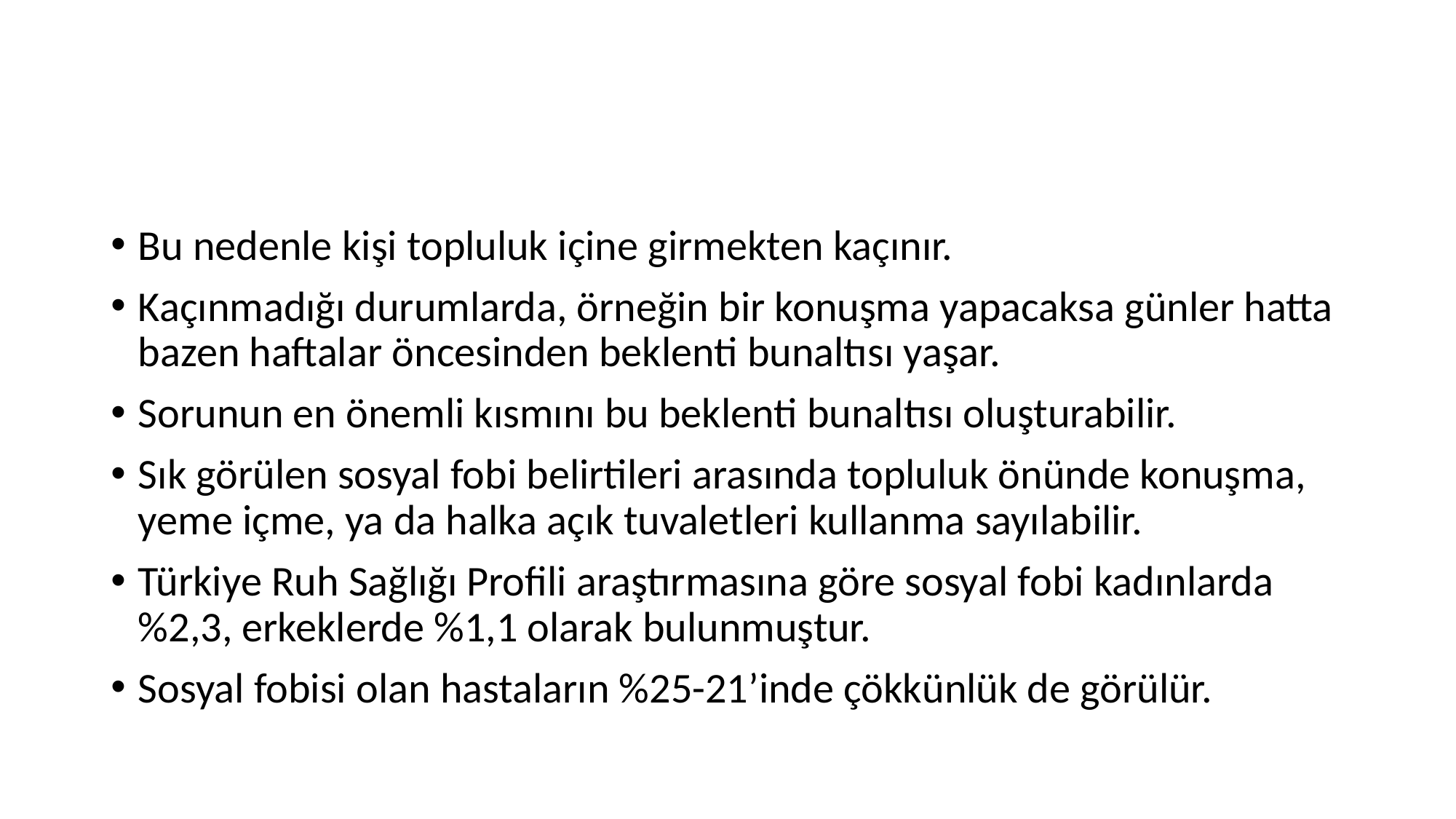

#
Bu nedenle kişi topluluk içine girmekten kaçınır.
Kaçınmadığı durumlarda, örneğin bir konuşma yapacaksa günler hatta bazen haftalar öncesinden beklenti bunaltısı yaşar.
Sorunun en önemli kısmını bu beklenti bunaltısı oluşturabilir.
Sık görülen sosyal fobi belirtileri arasında topluluk önünde konuşma, yeme içme, ya da halka açık tuvaletleri kullanma sayılabilir.
Türkiye Ruh Sağlığı Profili araştırmasına göre sosyal fobi kadınlarda %2,3, erkeklerde %1,1 olarak bulunmuştur.
Sosyal fobisi olan hastaların %25-21’inde çökkünlük de görülür.